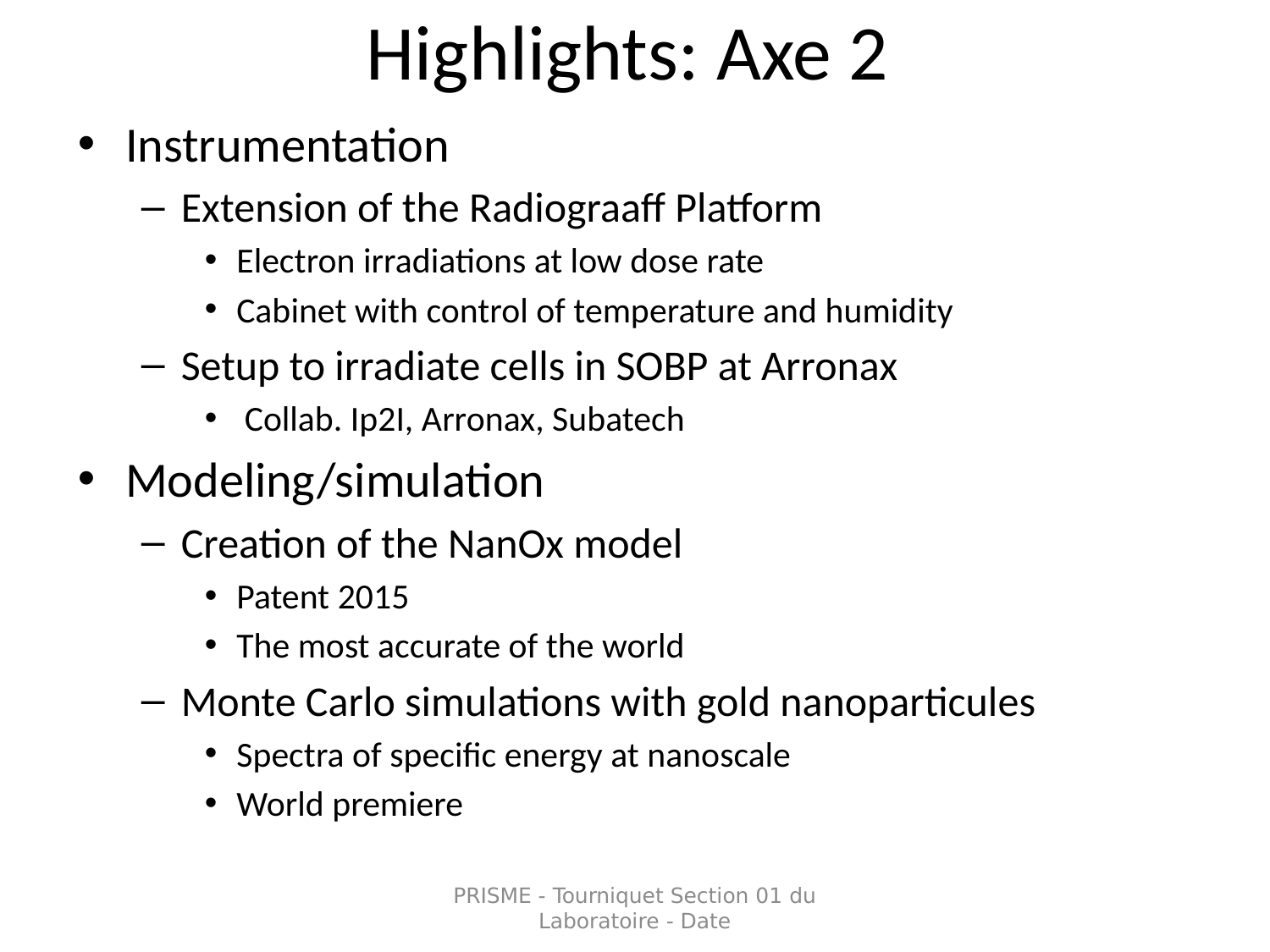

# Highlights: Axe 2
Instrumentation
Extension of the Radiograaff Platform
Electron irradiations at low dose rate
Cabinet with control of temperature and humidity
Setup to irradiate cells in SOBP at Arronax
 Collab. Ip2I, Arronax, Subatech
Modeling/simulation
Creation of the NanOx model
Patent 2015
The most accurate of the world
Monte Carlo simulations with gold nanoparticules
Spectra of specific energy at nanoscale
World premiere
PRISME - Tourniquet Section 01 du Laboratoire - Date